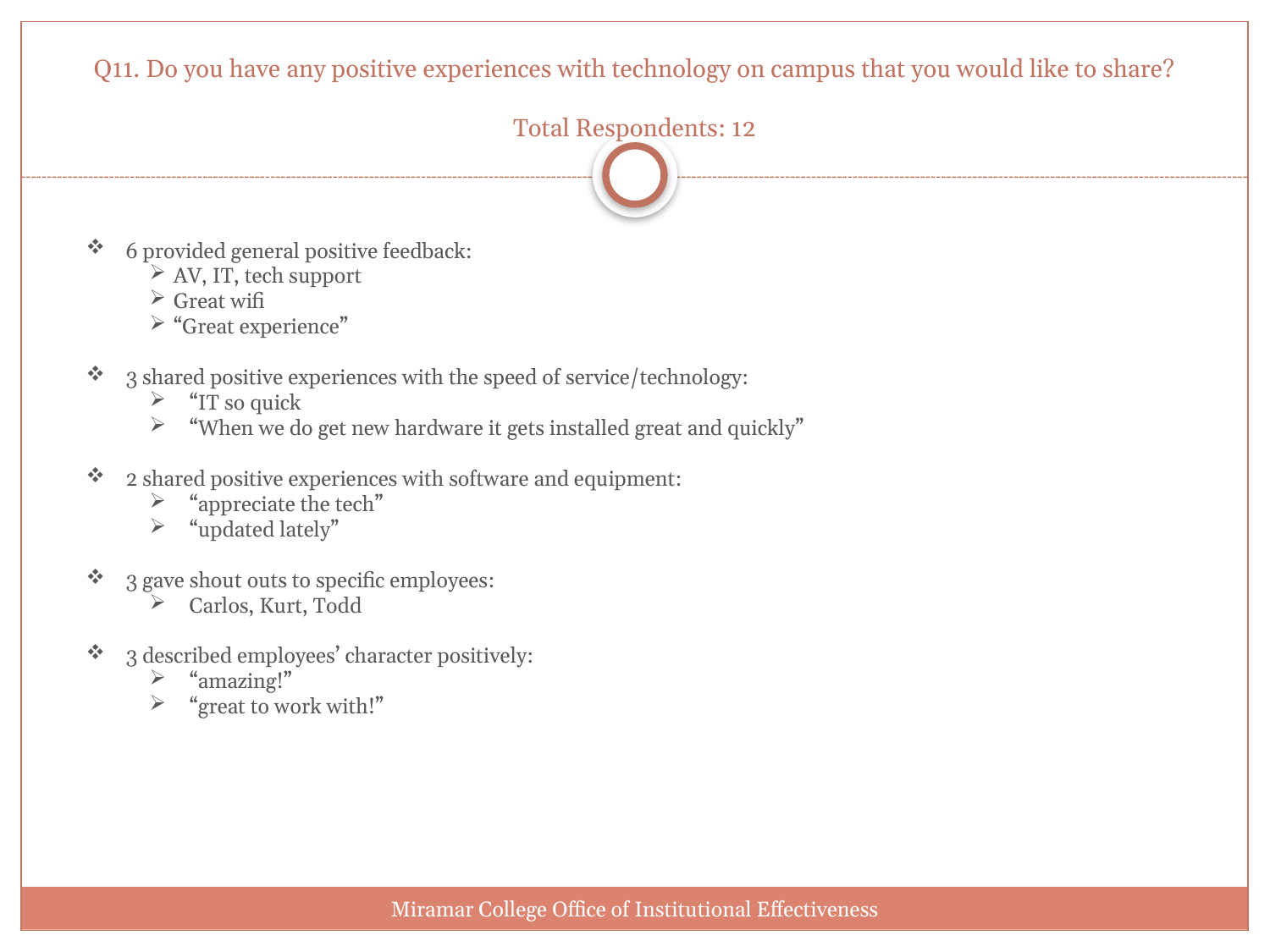

# Q11. Do you have any positive experiences with technology on campus that you would like to share? Total Respondents: 12
6 provided general positive feedback:
AV, IT, tech support
Great wifi
“Great experience”

3 shared positive experiences with the speed of service/technology:
“IT so quick
“When we do get new hardware it gets installed great and quickly”

2 shared positive experiences with software and equipment:
“appreciate the tech”
“updated lately”

3 gave shout outs to specific employees:
Carlos, Kurt, Todd

3 described employees’ character positively:
“amazing!”
“great to work with!”
Miramar College Office of Institutional Effectiveness